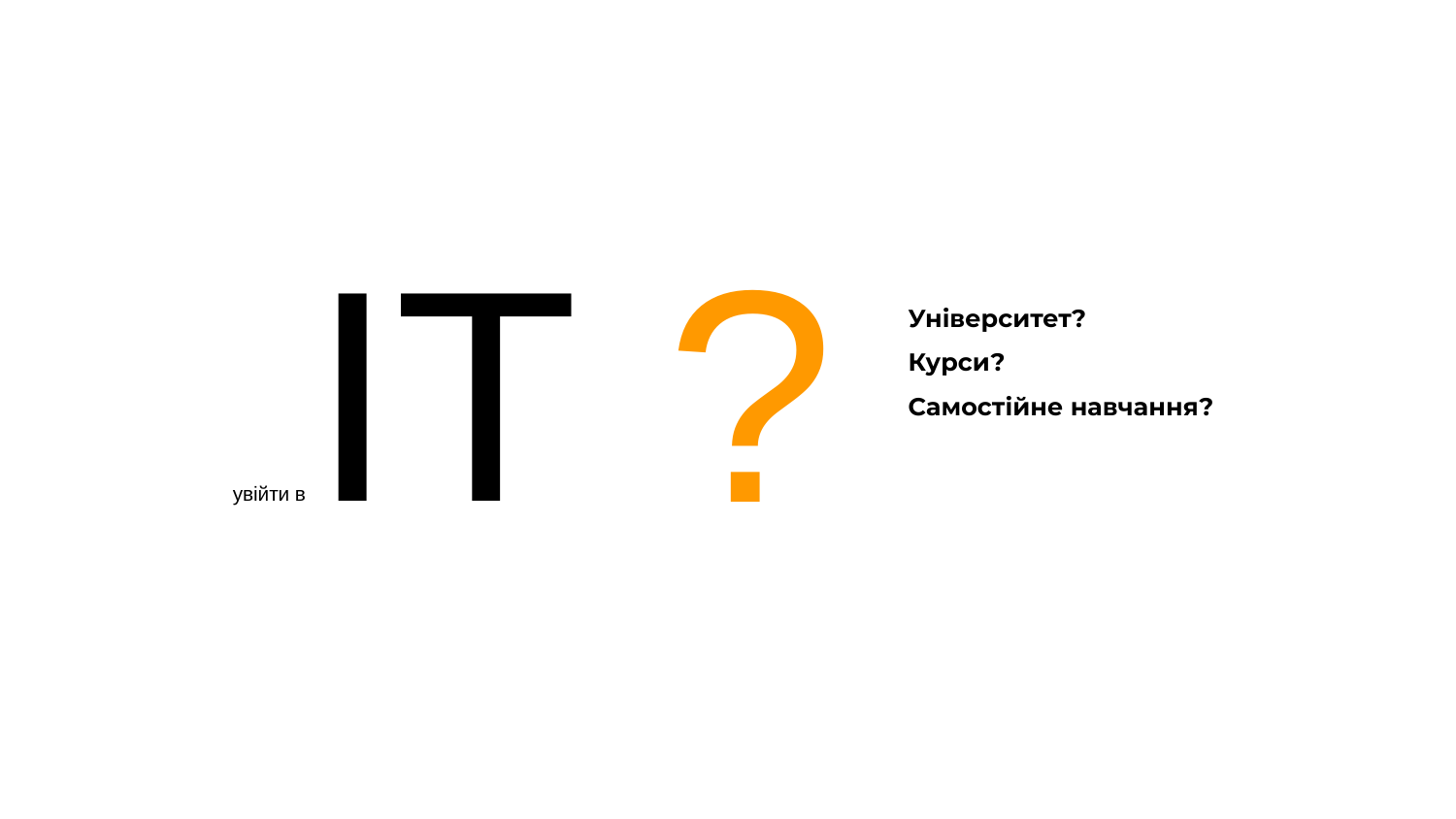

?
увійти в ІТ
# Університет?
Курси?
Самостійне навчання?